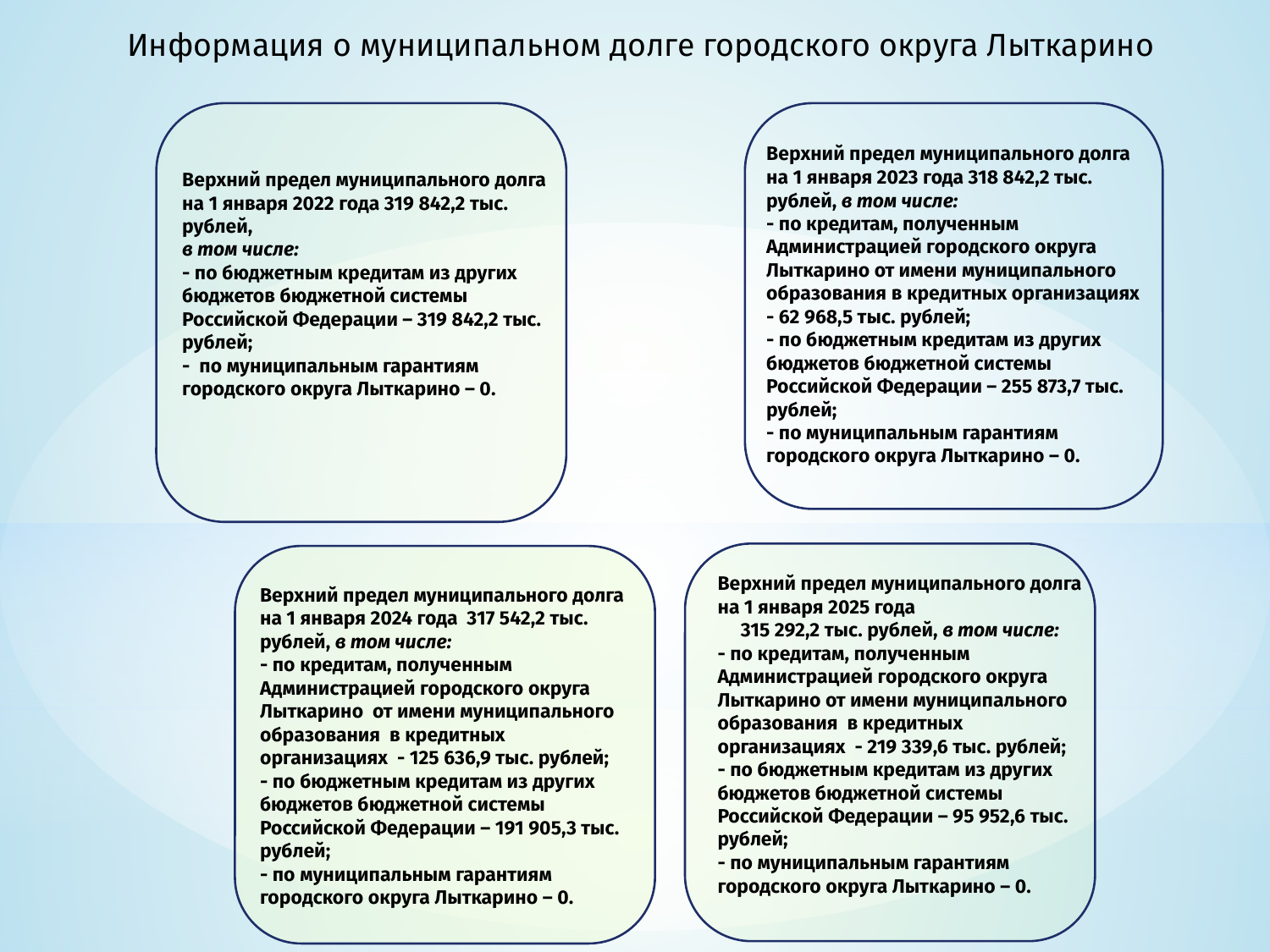

Информация о муниципальном долге городского округа Лыткарино

Верхний предел муниципального долга на 1 января 2023 года 318 842,2 тыс. рублей, в том числе:
- по кредитам, полученным Администрацией городского округа Лыткарино от имени муниципального образования в кредитных организациях - 62 968,5 тыс. рублей;
- по бюджетным кредитам из других бюджетов бюджетной системы Российской Федерации – 255 873,7 тыс. рублей;
- по муниципальным гарантиям городского округа Лыткарино – 0.
Верхний предел муниципального долга на 1 января 2022 года 319 842,2 тыс. рублей,
в том числе:
- по бюджетным кредитам из других бюджетов бюджетной системы Российской Федерации – 319 842,2 тыс. рублей;
-  по муниципальным гарантиям городского округа Лыткарино – 0.

Верхний предел муниципального долга на 1 января 2025 года                                            315 292,2 тыс. рублей, в том числе:
- по кредитам, полученным Администрацией городского округа Лыткарино от имени муниципального образования  в кредитных организациях  - 219 339,6 тыс. рублей;
- по бюджетным кредитам из других бюджетов бюджетной системы Российской Федерации – 95 952,6 тыс. рублей;
- по муниципальным гарантиям городского округа Лыткарино – 0.
Верхний предел муниципального долга на 1 января 2024 года  317 542,2 тыс. рублей, в том числе:
- по кредитам, полученным Администрацией городского округа Лыткарино  от имени муниципального образования  в кредитных организациях  - 125 636,9 тыс. рублей;
- по бюджетным кредитам из других бюджетов бюджетной системы Российской Федерации – 191 905,3 тыс. рублей;
- по муниципальным гарантиям городского округа Лыткарино – 0.